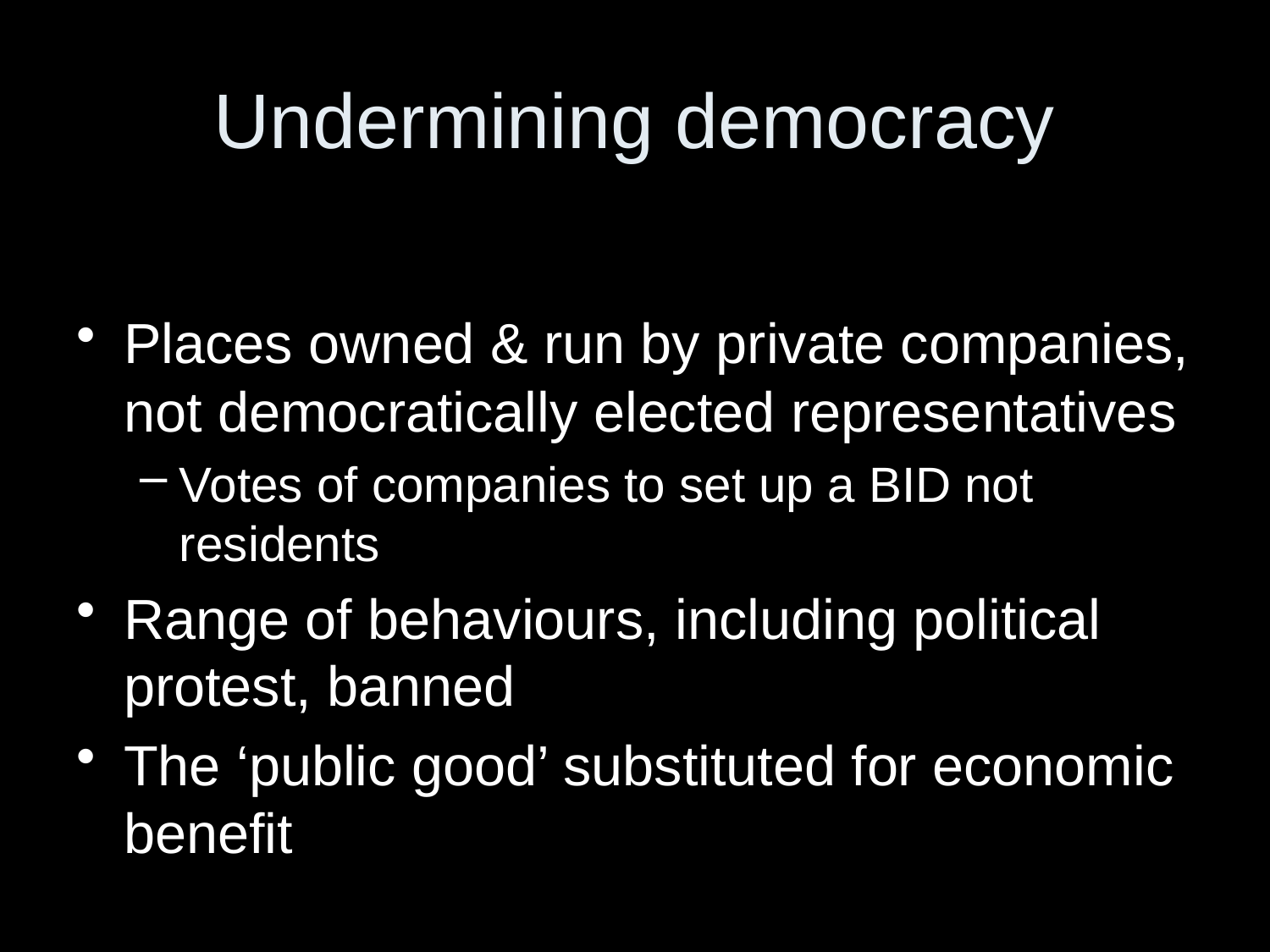

# Undermining democracy

Places owned & run by private companies, not democratically elected representatives
Votes of companies to set up a BID not residents
Range of behaviours, including political protest, banned
The ‘public good’ substituted for economic benefit